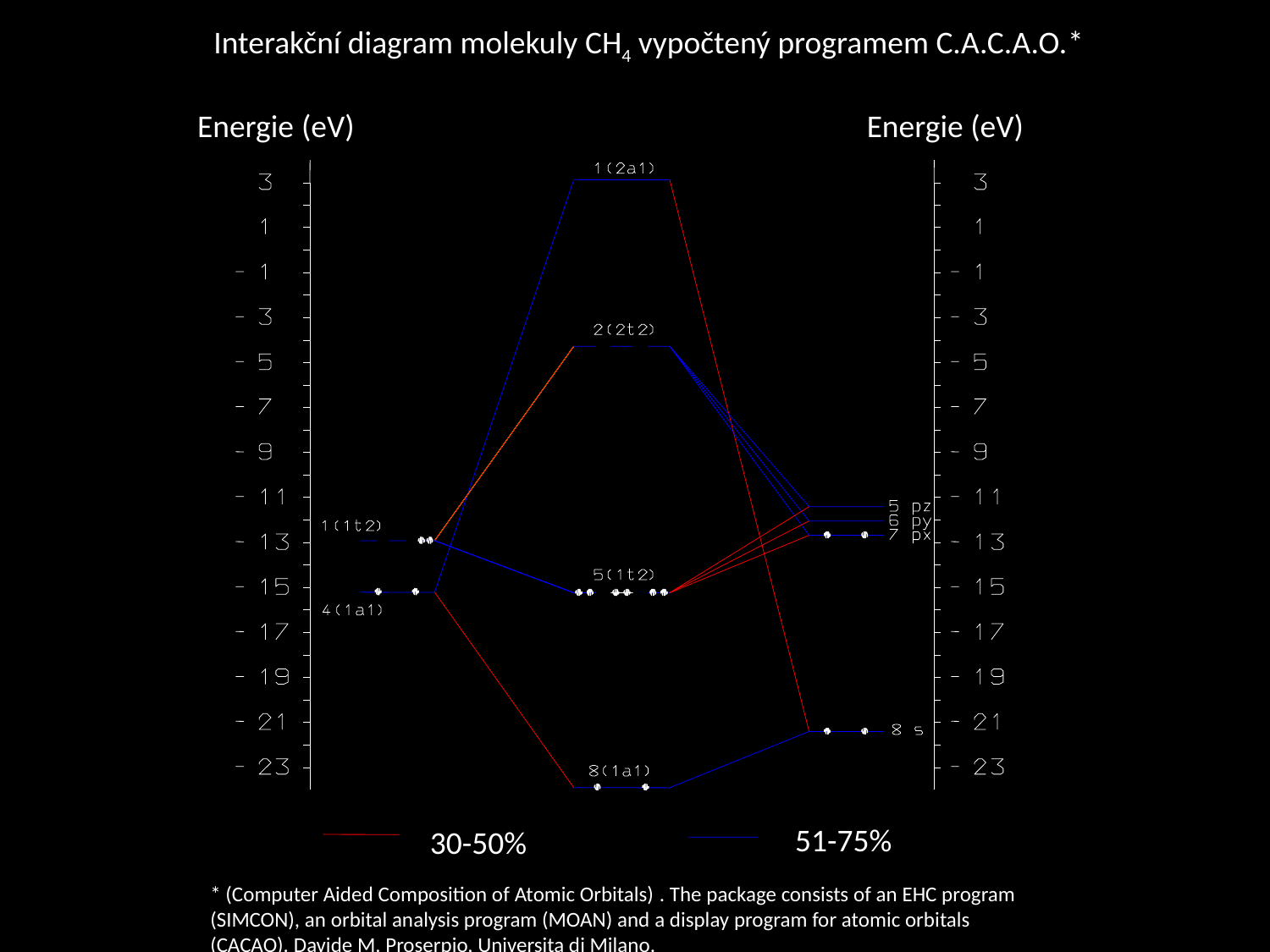

Interakční diagram molekuly CH4 vypočtený programem C.A.C.A.O.*
Energie (eV)
Energie (eV)

51-75%
30-50%

* (Computer Aided Composition of Atomic Orbitals) . The package consists of an EHC program (SIMCON), an orbital analysis program (MOAN) and a display program for atomic orbitals (CACAO). Davide M. Proserpio, Universita di Milano.